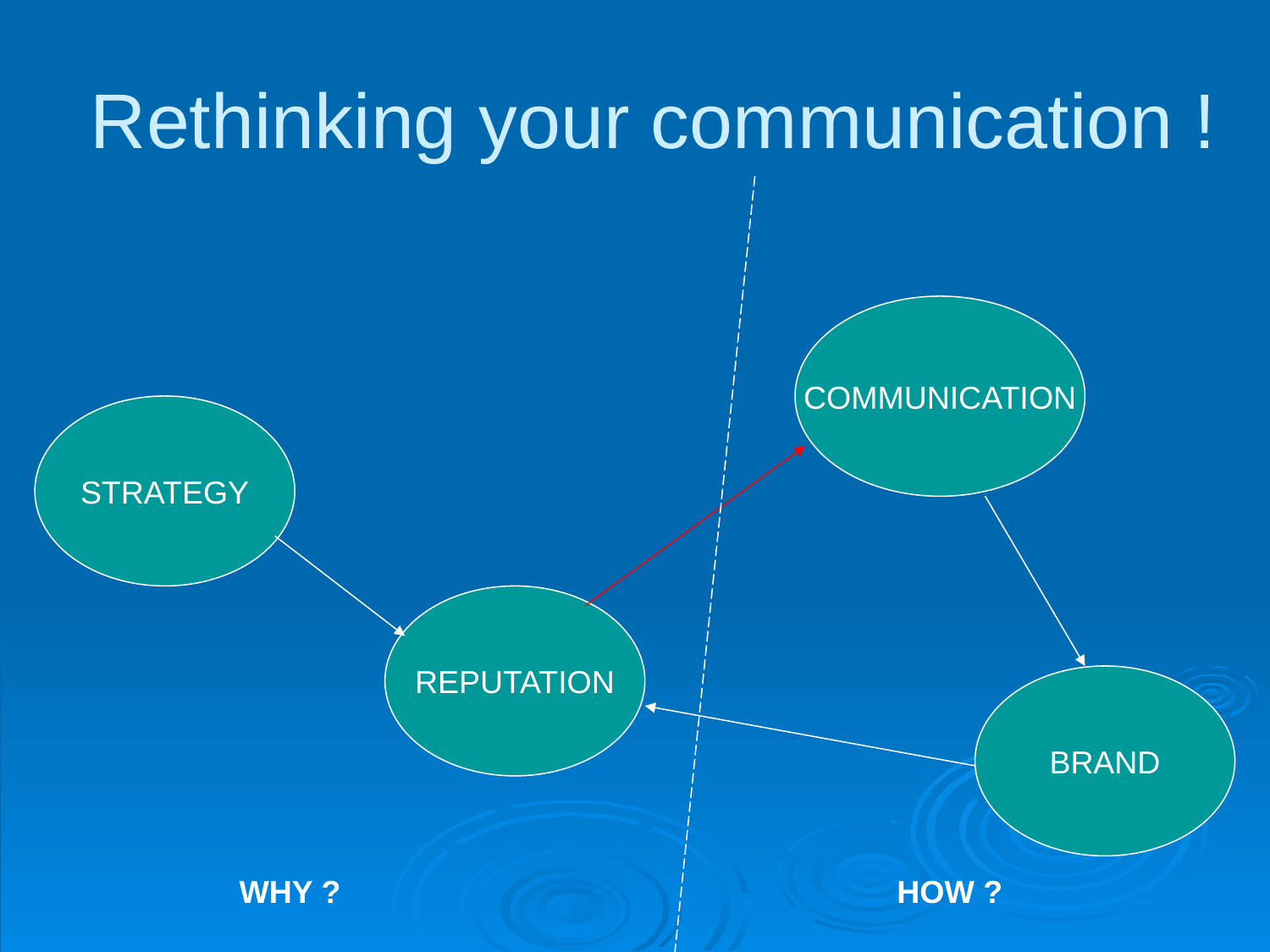

Rethinking your communication !

COMMUNICATION
STRATEGY

REPUTATION
BRAND

WHY ?
HOW ?